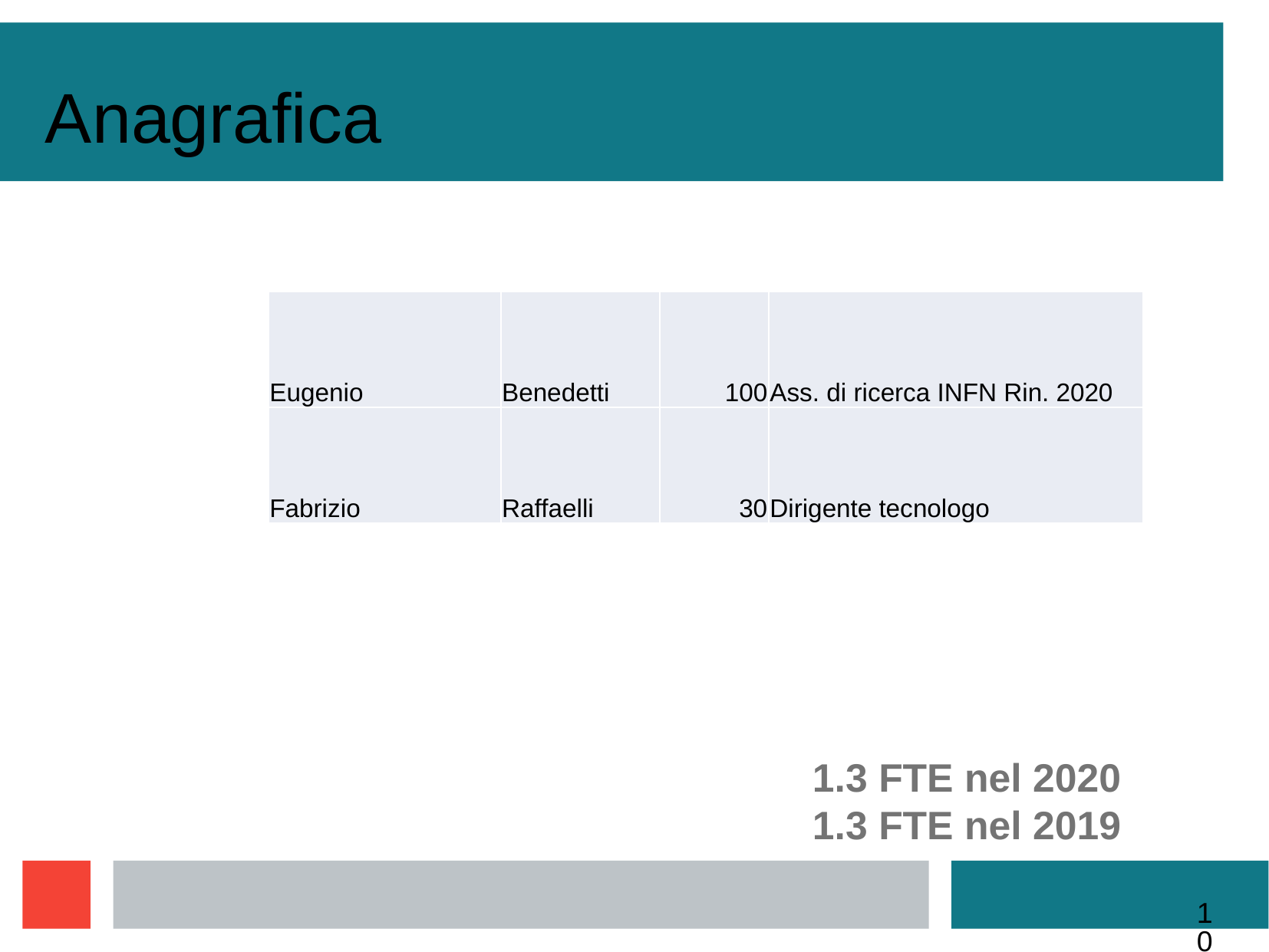

# Anagrafica
| Eugenio | Benedetti | 100 | Ass. di ricerca INFN Rin. 2020 |
| --- | --- | --- | --- |
| Fabrizio | Raffaelli | 30 | Dirigente tecnologo |
1.3 FTE nel 2020
1.3 FTE nel 2019
10